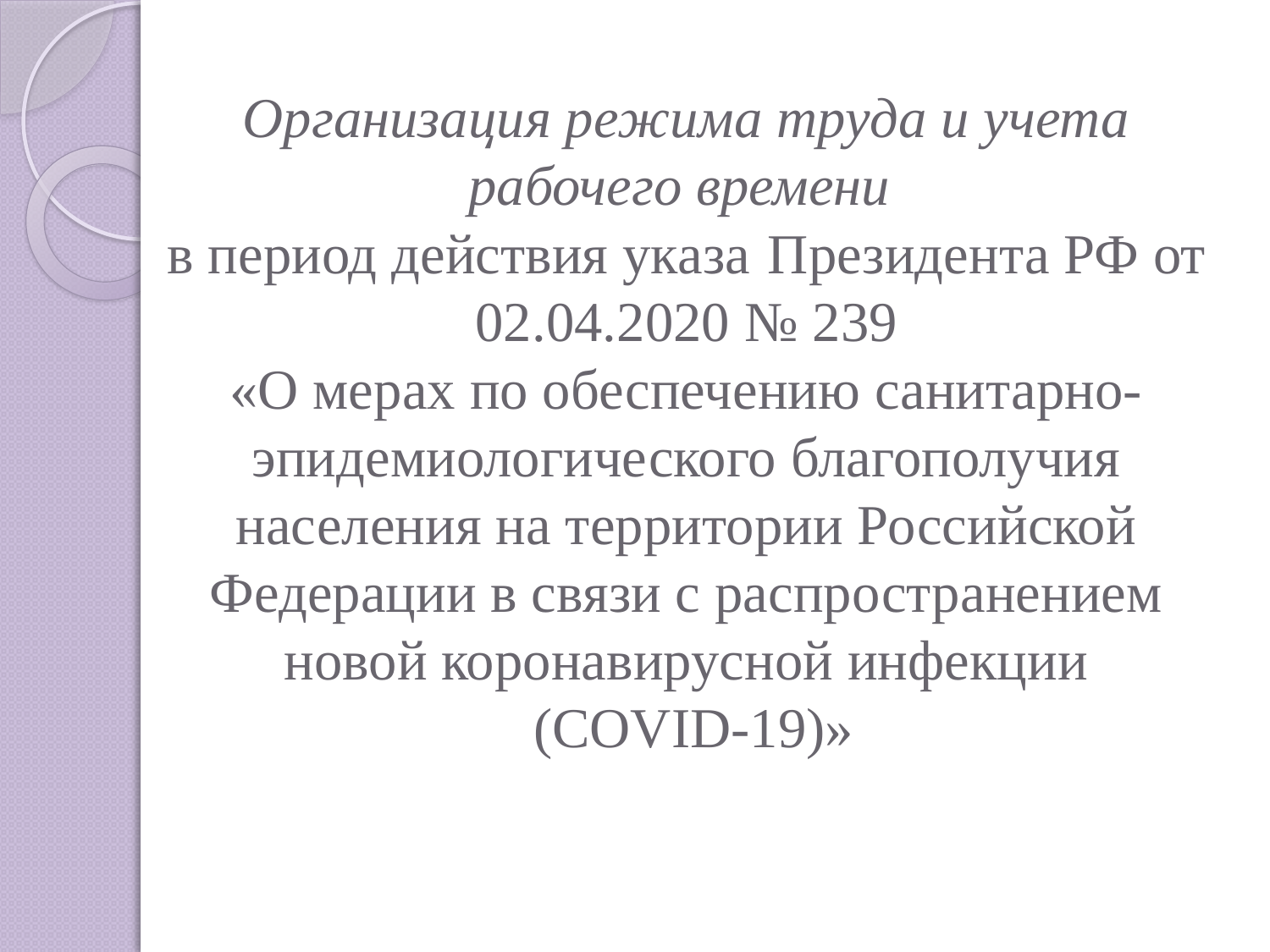

# Организация режима труда и учета рабочего времени в период действия указа Президента РФ от 02.04.2020 № 239 «О мерах по обеспечению санитарно-эпидемиологического благополучия населения на территории Российской Федерации в связи с распространением новой коронавирусной инфекции (COVID-19)»